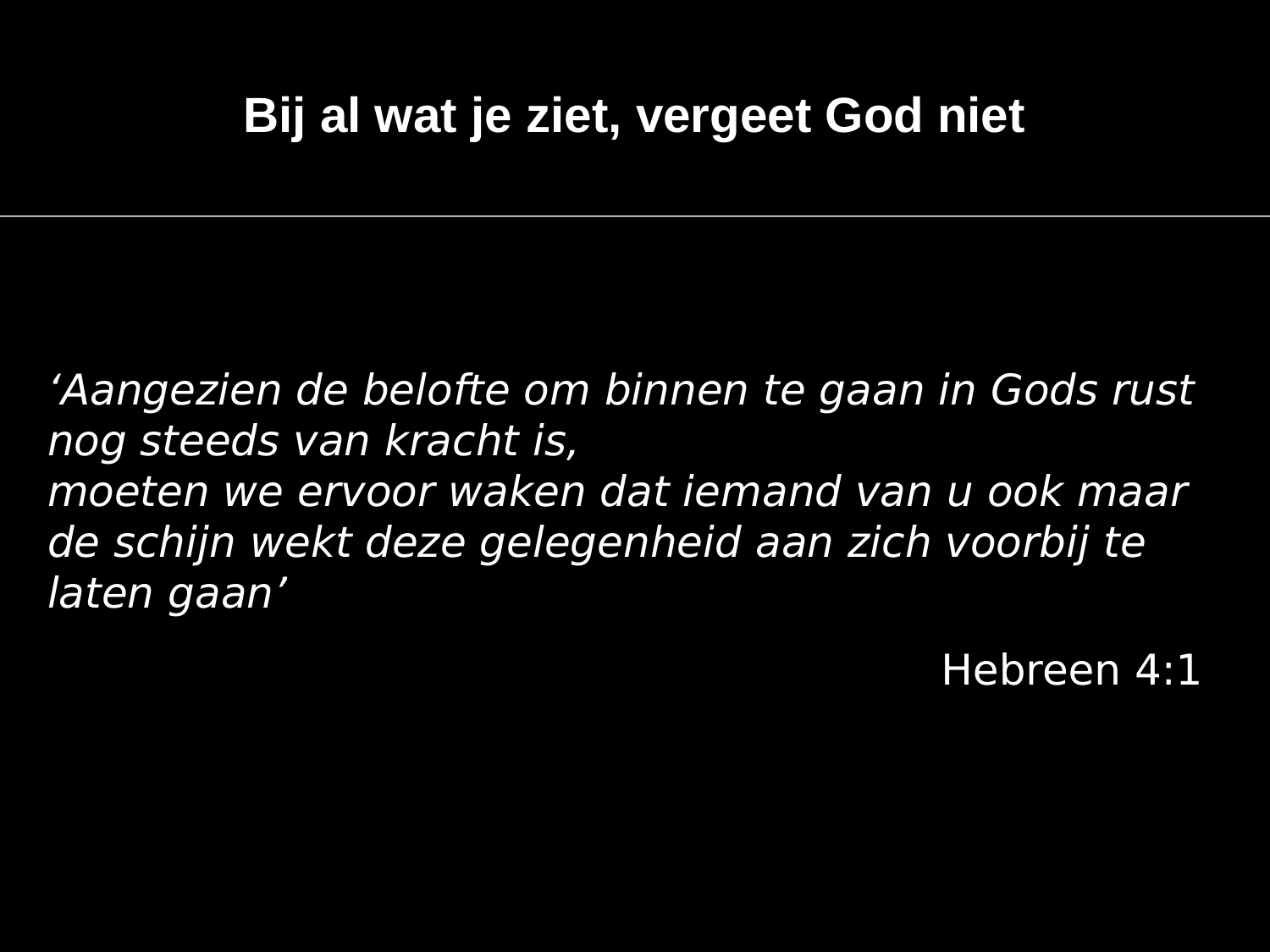

Bij al wat je ziet, vergeet God niet

‘Aangezien de belofte om binnen te gaan in Gods rust nog steeds van kracht is,
moeten we ervoor waken dat iemand van u ook maar de schijn wekt deze gelegenheid aan zich voorbij te laten gaan’
Hebreen 4:1